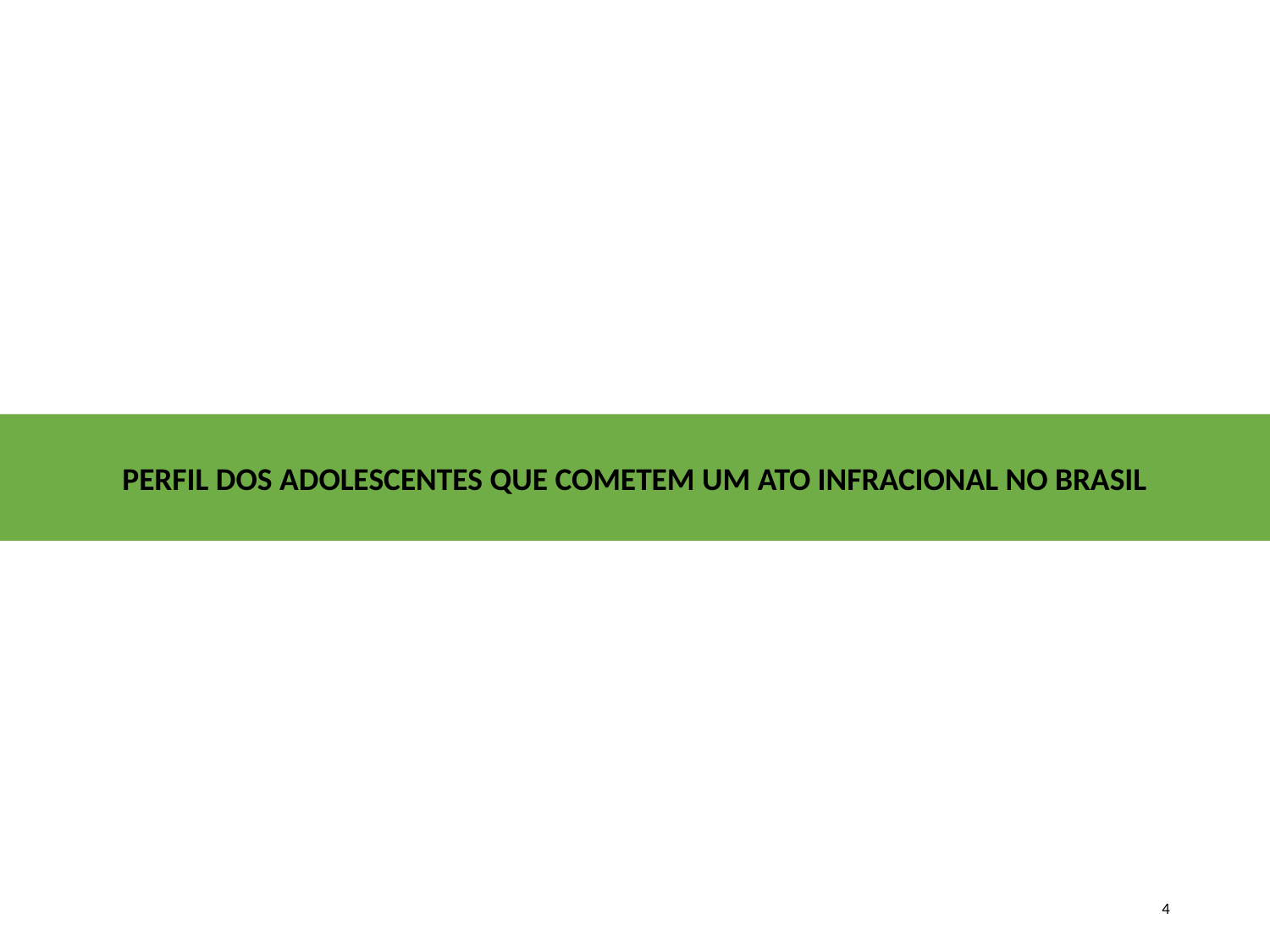

PERFIL DOS ADOLESCENTES QUE COMETEM UM ATO INFRACIONAL NO BRASIL

4